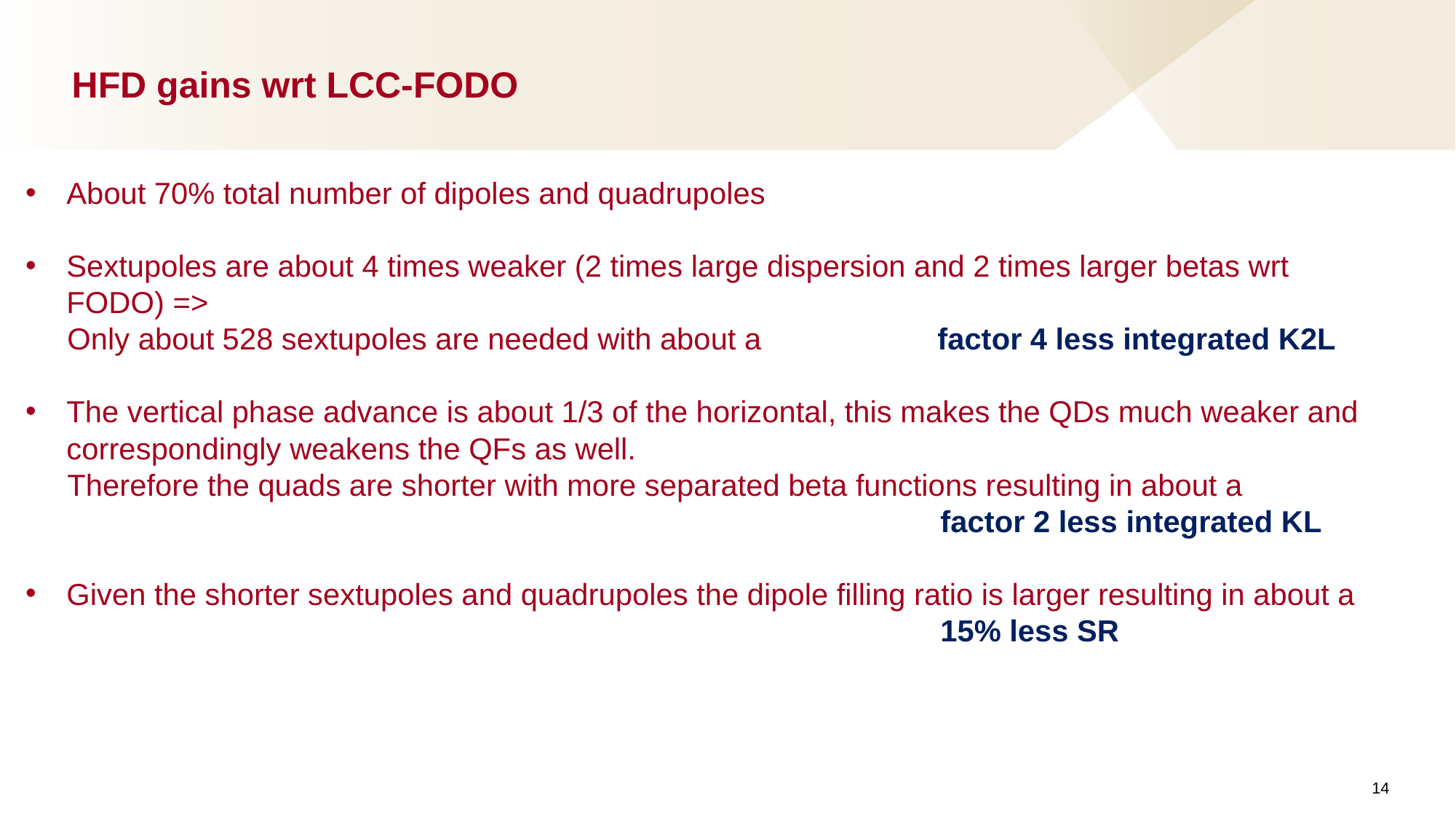

# HFD gains wrt LCC-FODO
About 70% total number of dipoles and quadrupoles

Sextupoles are about 4 times weaker (2 times large dispersion and 2 times larger betas wrt FODO) =>
     Only about 528 sextupoles are needed with about a                     factor 4 less integrated K2L

The vertical phase advance is about 1/3 of the horizontal, this makes the QDs much weaker and correspondingly weakens the QFs as well.
     Therefore the quads are shorter with more separated beta functions resulting in about a
								     factor 2 less integrated KL

Given the shorter sextupoles and quadrupoles the dipole filling ratio is larger resulting in about a
						 		     15% less SR

14